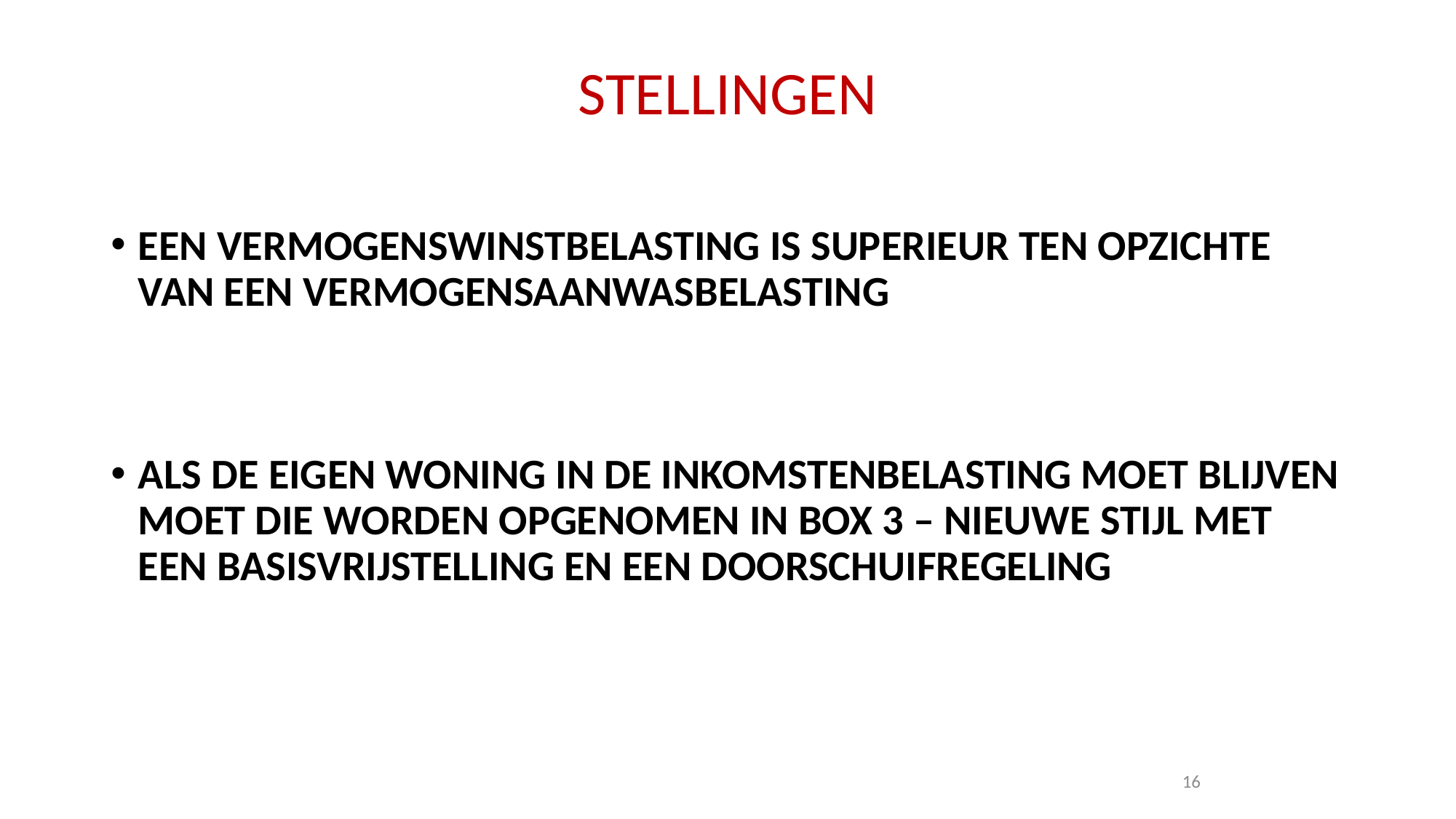

# STELLINGEN
EEN VERMOGENSWINSTBELASTING IS SUPERIEUR TEN OPZICHTE VAN EEN VERMOGENSAANWASBELASTING

ALS DE EIGEN WONING IN DE INKOMSTENBELASTING MOET BLIJVEN MOET DIE WORDEN OPGENOMEN IN BOX 3 – NIEUWE STIJL MET EEN BASISVRIJSTELLING EN EEN DOORSCHUIFREGELING
16